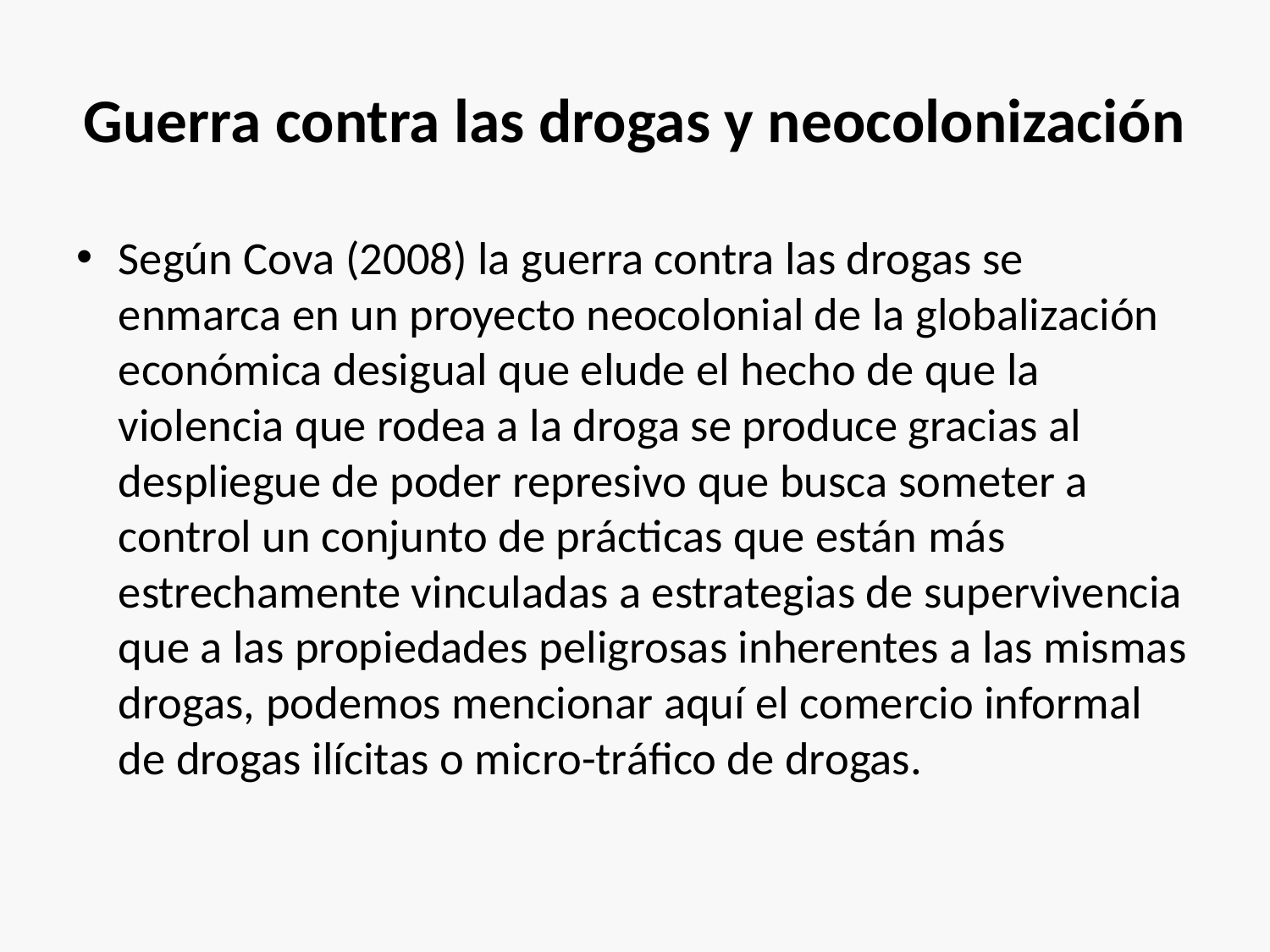

# Guerra contra las drogas y neocolonización
Según Cova (2008) la guerra contra las drogas se enmarca en un proyecto neocolonial de la globalización económica desigual que elude el hecho de que la violencia que rodea a la droga se produce gracias al despliegue de poder represivo que busca someter a control un conjunto de prácticas que están más estrechamente vinculadas a estrategias de supervivencia que a las propiedades peligrosas inherentes a las mismas drogas, podemos mencionar aquí el comercio informal de drogas ilícitas o micro-tráfico de drogas.